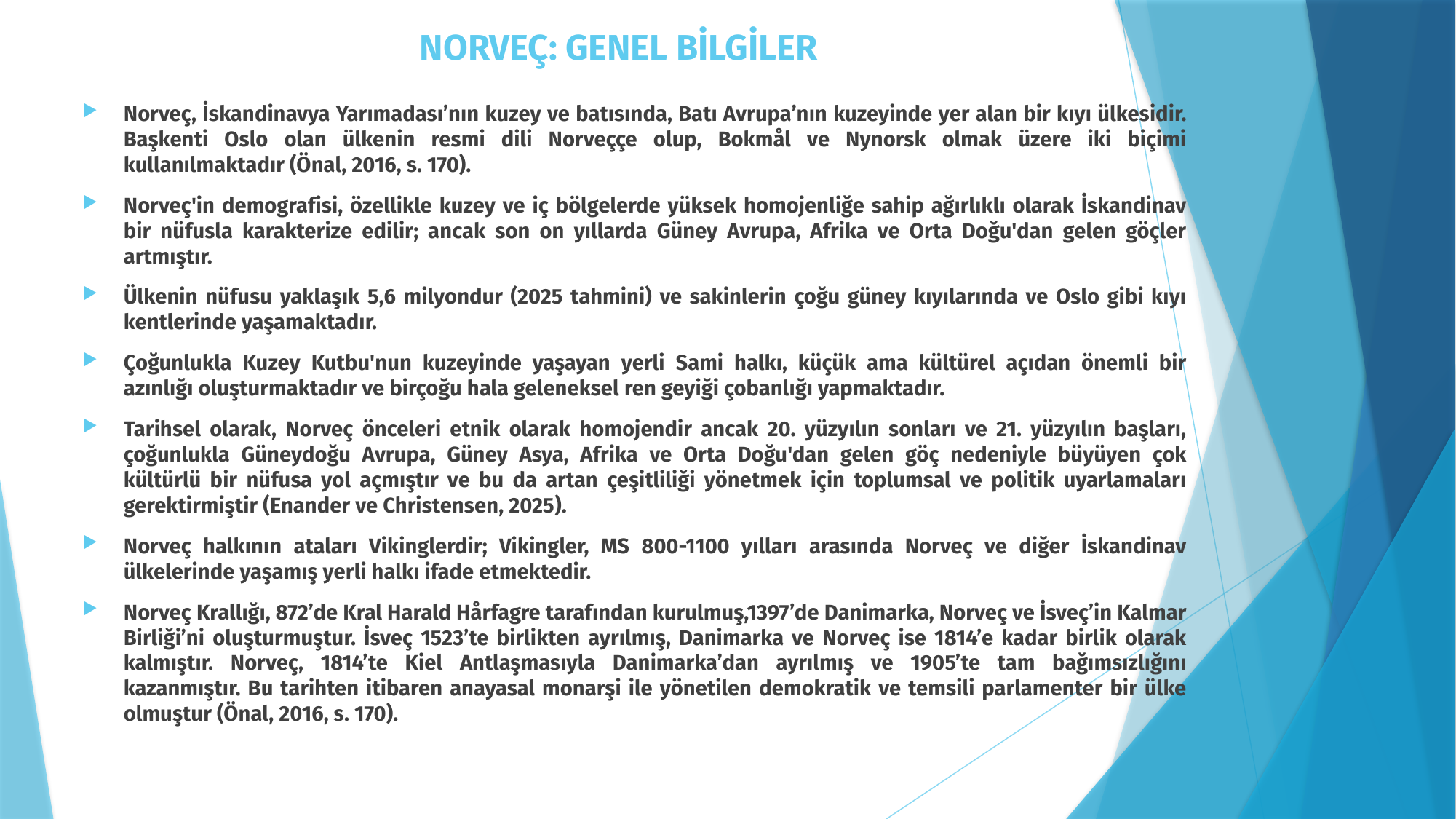

# NORVEÇ: GENEL BİLGİLER
Norveç, İskandinavya Yarımadası’nın kuzey ve batısında, Batı Avrupa’nın kuzeyinde yer alan bir kıyı ülkesidir. Başkenti Oslo olan ülkenin resmi dili Norveççe olup, Bokmål ve Nynorsk olmak üzere iki biçimi kullanılmaktadır (Önal, 2016, s. 170).
Norveç'in demografisi, özellikle kuzey ve iç bölgelerde yüksek homojenliğe sahip ağırlıklı olarak İskandinav bir nüfusla karakterize edilir; ancak son on yıllarda Güney Avrupa, Afrika ve Orta Doğu'dan gelen göçler artmıştır.
Ülkenin nüfusu yaklaşık 5,6 milyondur (2025 tahmini) ve sakinlerin çoğu güney kıyılarında ve Oslo gibi kıyı kentlerinde yaşamaktadır.
Çoğunlukla Kuzey Kutbu'nun kuzeyinde yaşayan yerli Sami halkı, küçük ama kültürel açıdan önemli bir azınlığı oluşturmaktadır ve birçoğu hala geleneksel ren geyiği çobanlığı yapmaktadır.
Tarihsel olarak, Norveç önceleri etnik olarak homojendir ancak 20. yüzyılın sonları ve 21. yüzyılın başları, çoğunlukla Güneydoğu Avrupa, Güney Asya, Afrika ve Orta Doğu'dan gelen göç nedeniyle büyüyen çok kültürlü bir nüfusa yol açmıştır ve bu da artan çeşitliliği yönetmek için toplumsal ve politik uyarlamaları gerektirmiştir (Enander ve Christensen, 2025).
Norveç halkının ataları Vikinglerdir; Vikingler, MS 800-1100 yılları arasında Norveç ve diğer İskandinav ülkelerinde yaşamış yerli halkı ifade etmektedir.
Norveç Krallığı, 872’de Kral Harald Hårfagre tarafından kurulmuş,1397’de Danimarka, Norveç ve İsveç’in Kalmar Birliği’ni oluşturmuştur. İsveç 1523’te birlikten ayrılmış, Danimarka ve Norveç ise 1814’e kadar birlik olarak kalmıştır. Norveç, 1814’te Kiel Antlaşmasıyla Danimarka’dan ayrılmış ve 1905’te tam bağımsızlığını kazanmıştır. Bu tarihten itibaren anayasal monarşi ile yönetilen demokratik ve temsili parlamenter bir ülke olmuştur (Önal, 2016, s. 170).